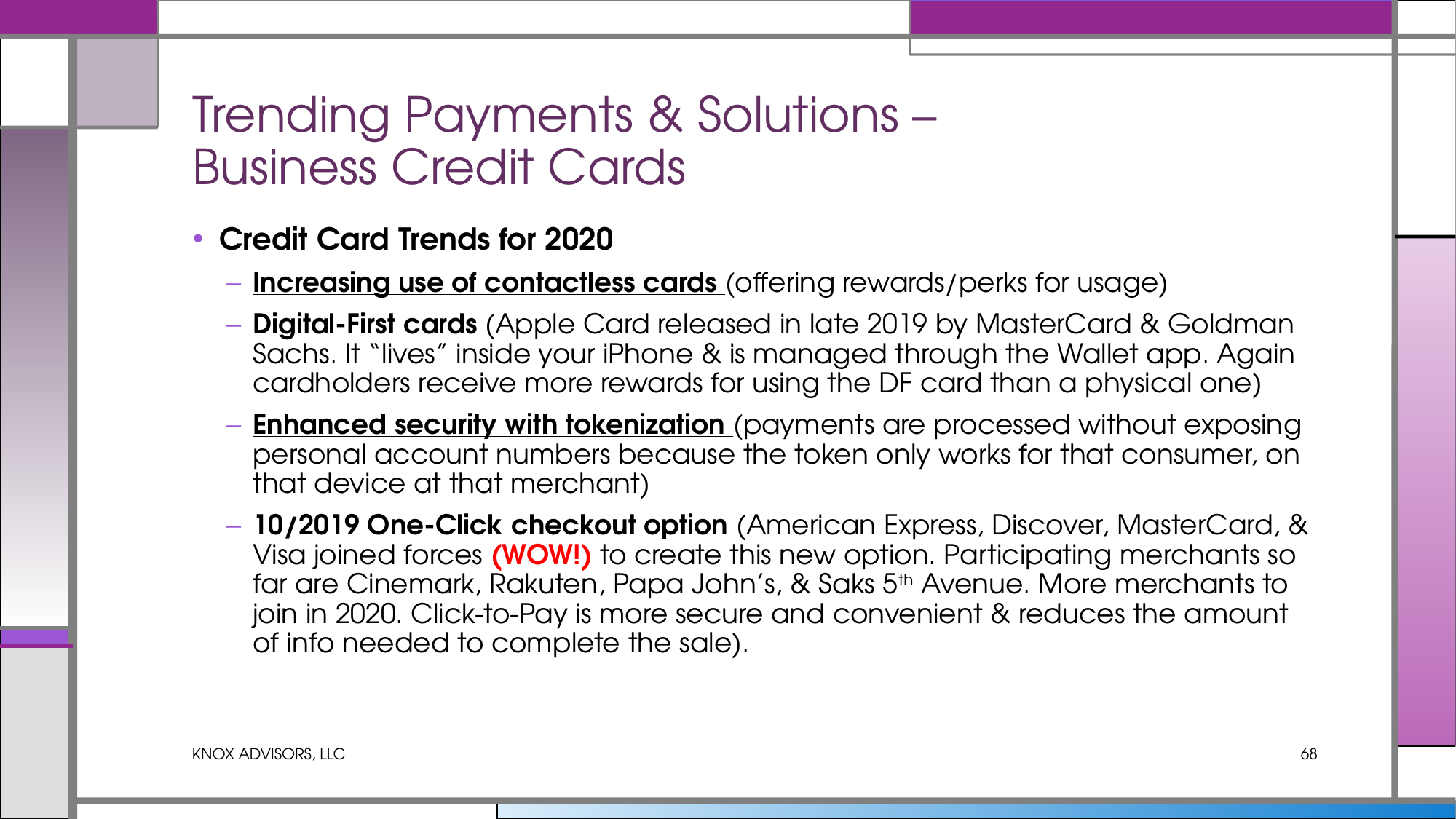

# Trending Payments & Solutions – Business Credit Cards
Credit Card Trends for 2020
Increasing use of contactless cards (offering rewards/perks for usage)
Digital-First cards (Apple Card released in late 2019 by MasterCard & Goldman Sachs. It “lives” inside your iPhone & is managed through the Wallet app. Again cardholders receive more rewards for using the DF card than a physical one)
Enhanced security with tokenization (payments are processed without exposing personal account numbers because the token only works for that consumer, on that device at that merchant)
10/2019 One-Click checkout option (American Express, Discover, MasterCard, & Visa joined forces (WOW!) to create this new option. Participating merchants so far are Cinemark, Rakuten, Papa John’s, & Saks 5th Avenue. More merchants to join in 2020. Click-to-Pay is more secure and convenient & reduces the amount of info needed to complete the sale).
KNOX ADVISORS, LLC
68